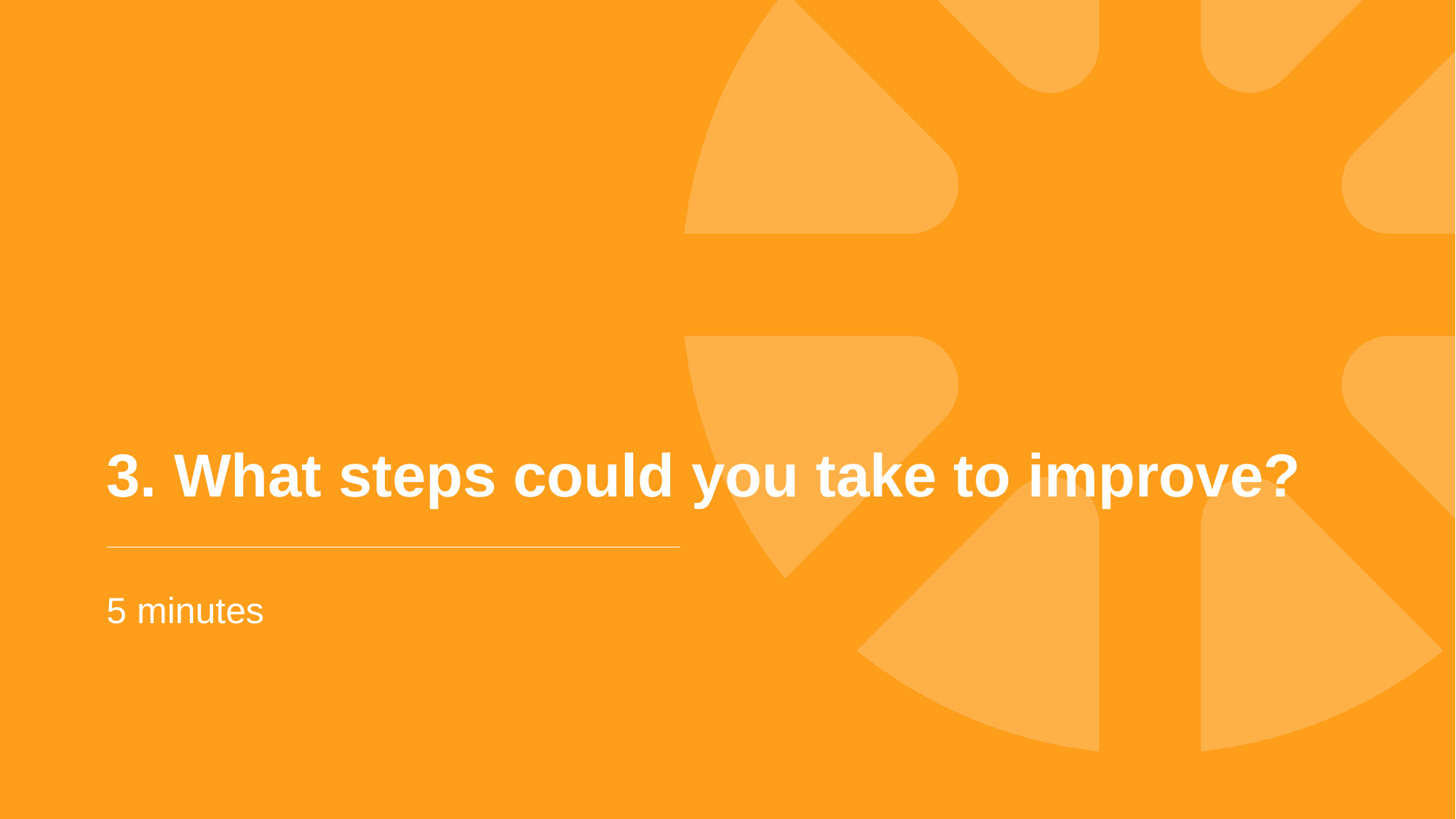

# 3. What steps could you take to improve?
5 minutes